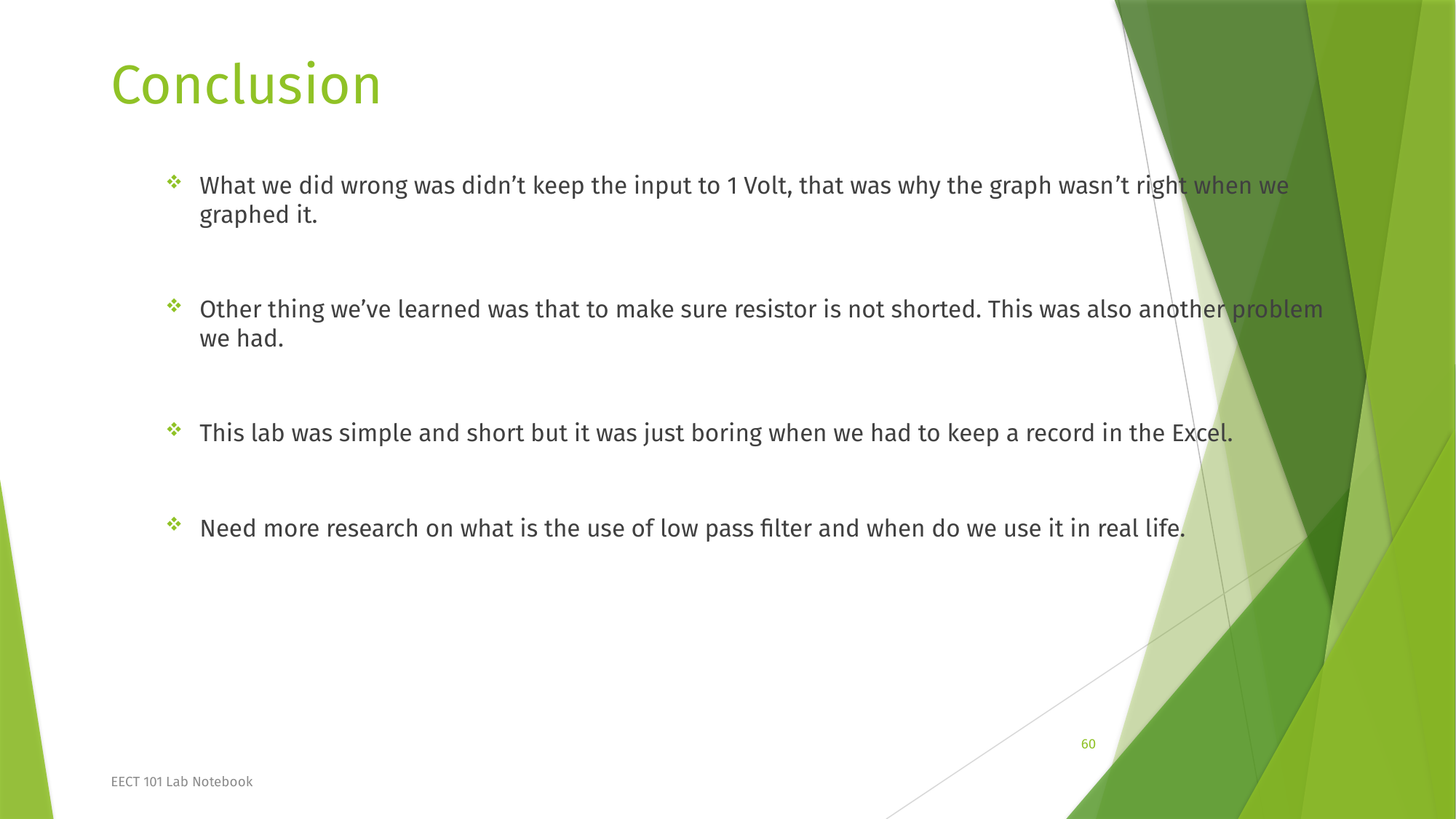

# Conclusion
What we did wrong was didn’t keep the input to 1 Volt, that was why the graph wasn’t right when we graphed it.

Other thing we’ve learned was that to make sure resistor is not shorted. This was also another problem we had.

This lab was simple and short but it was just boring when we had to keep a record in the Excel.

Need more research on what is the use of low pass filter and when do we use it in real life.
60
EECT 101 Lab Notebook